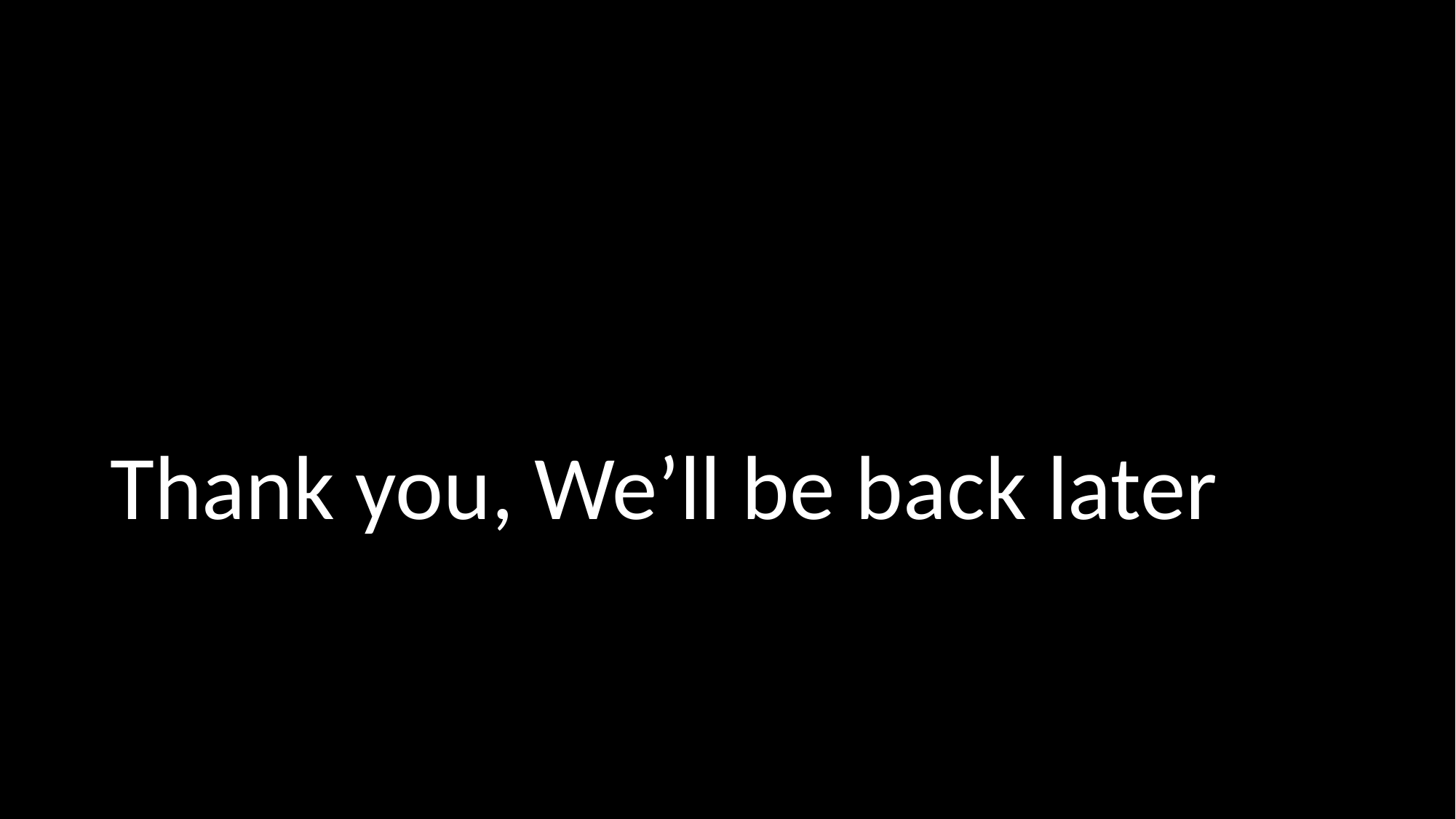

# Thank you, We’ll be back later